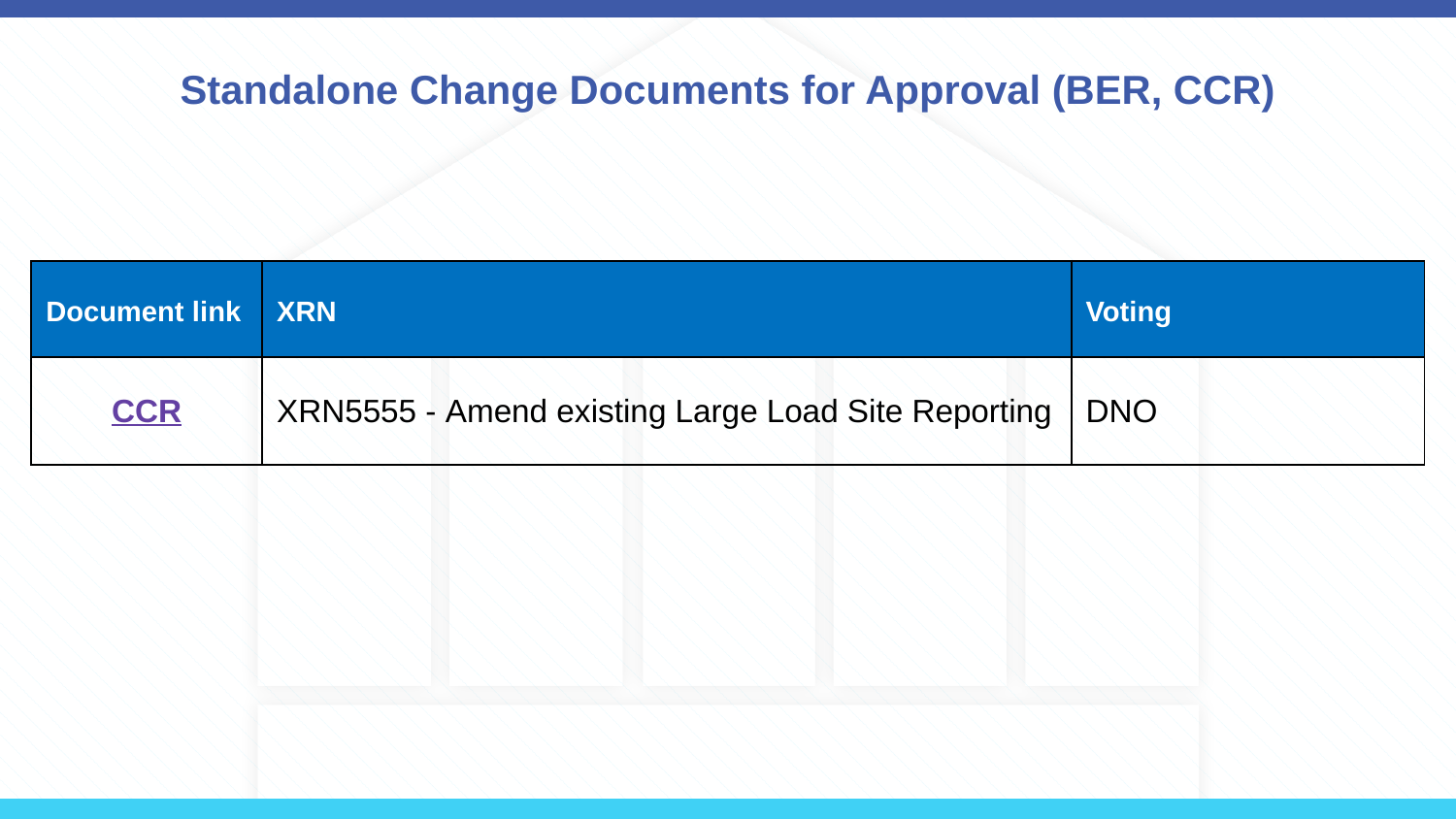

# Standalone Change Documents for Approval (BER, CCR)
| Document link | XRN | Voting |
| --- | --- | --- |
| CCR | XRN5555 - Amend existing Large Load Site Reporting | DNO |